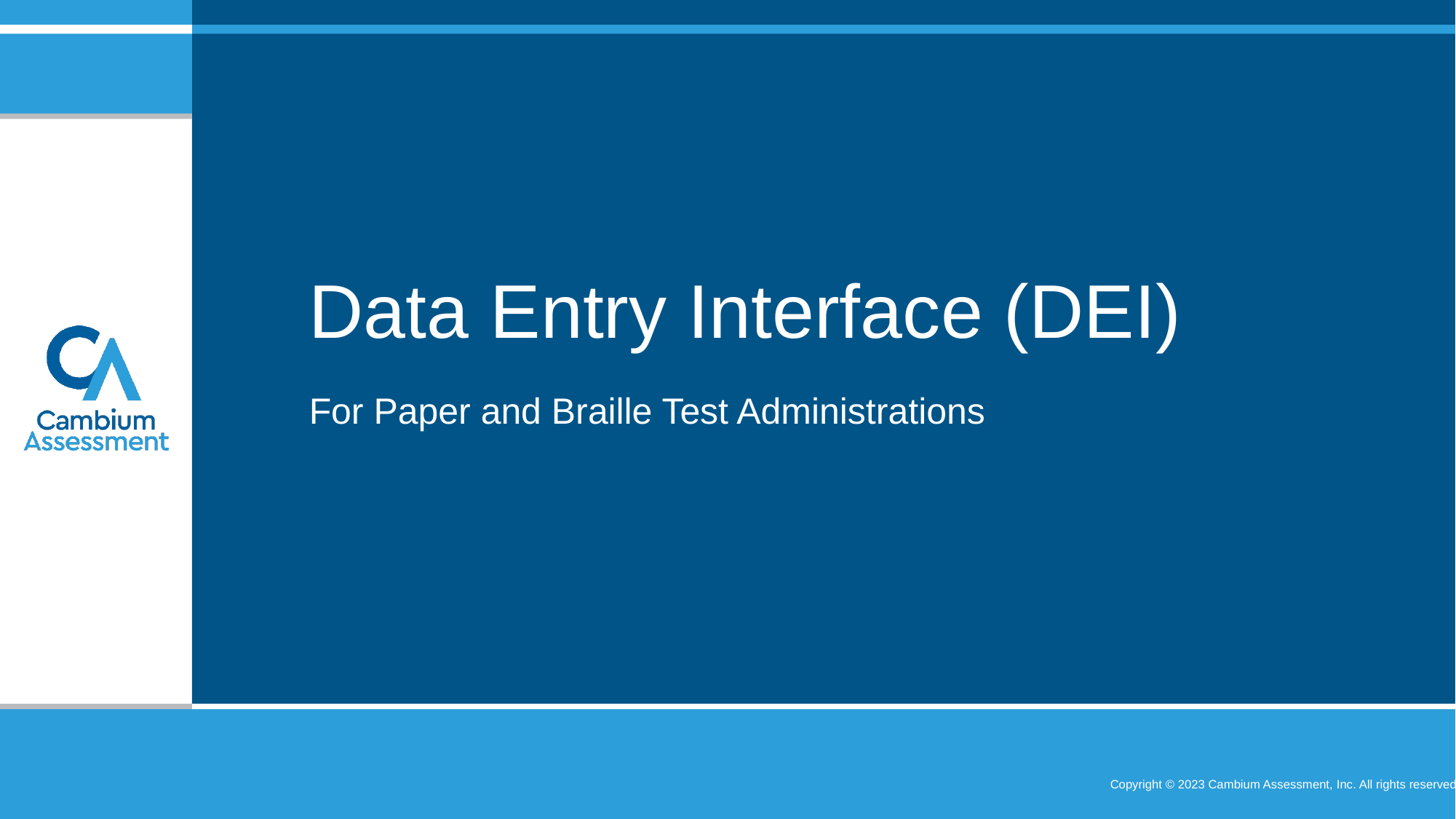

# Data Entry Interface (DEI)
For Paper and Braille Test Administrations
Copyright © 2023 Cambium Assessment, Inc. All rights reserved.